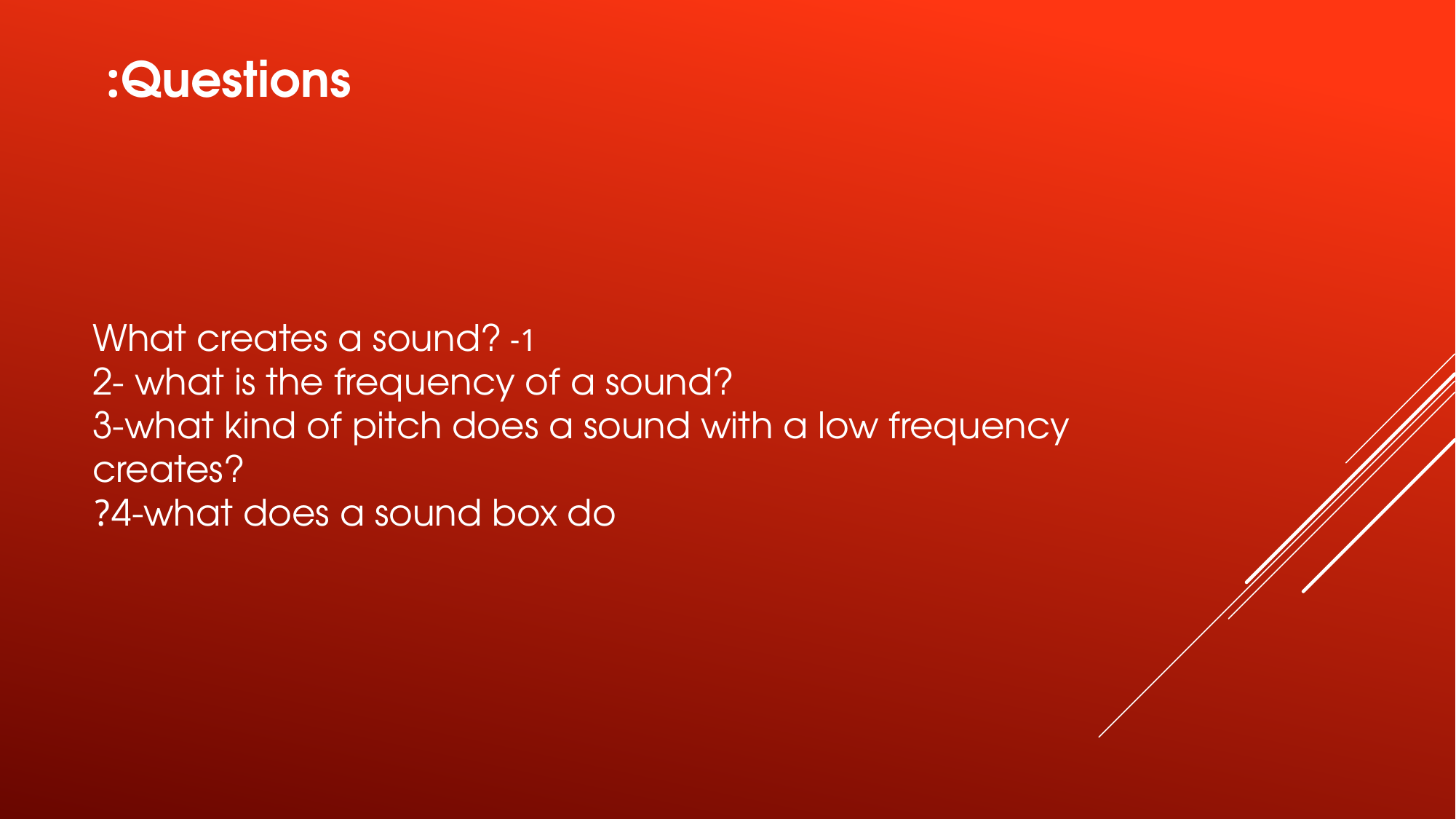

Questions:
# 1- What creates a sound? 2- what is the frequency of a sound? 3-what kind of pitch does a sound with a low frequency creates? 4-what does a sound box do?